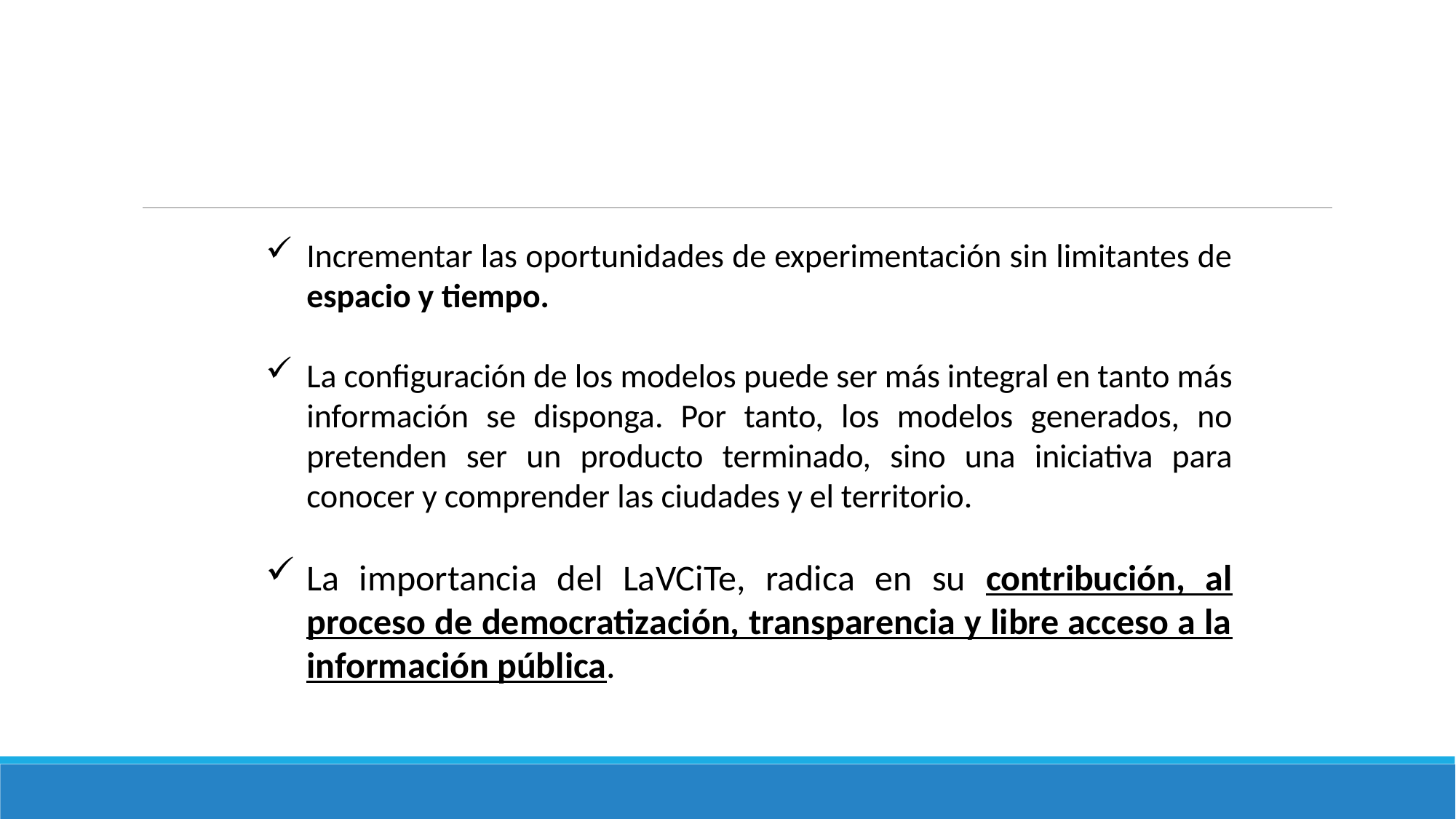

Incrementar las oportunidades de experimentación sin limitantes de espacio y tiempo.

La configuración de los modelos puede ser más integral en tanto más información se disponga. Por tanto, los modelos generados, no pretenden ser un producto terminado, sino una iniciativa para conocer y comprender las ciudades y el territorio.

La importancia del LaVCiTe, radica en su contribución, al proceso de democratización, transparencia y libre acceso a la información pública.